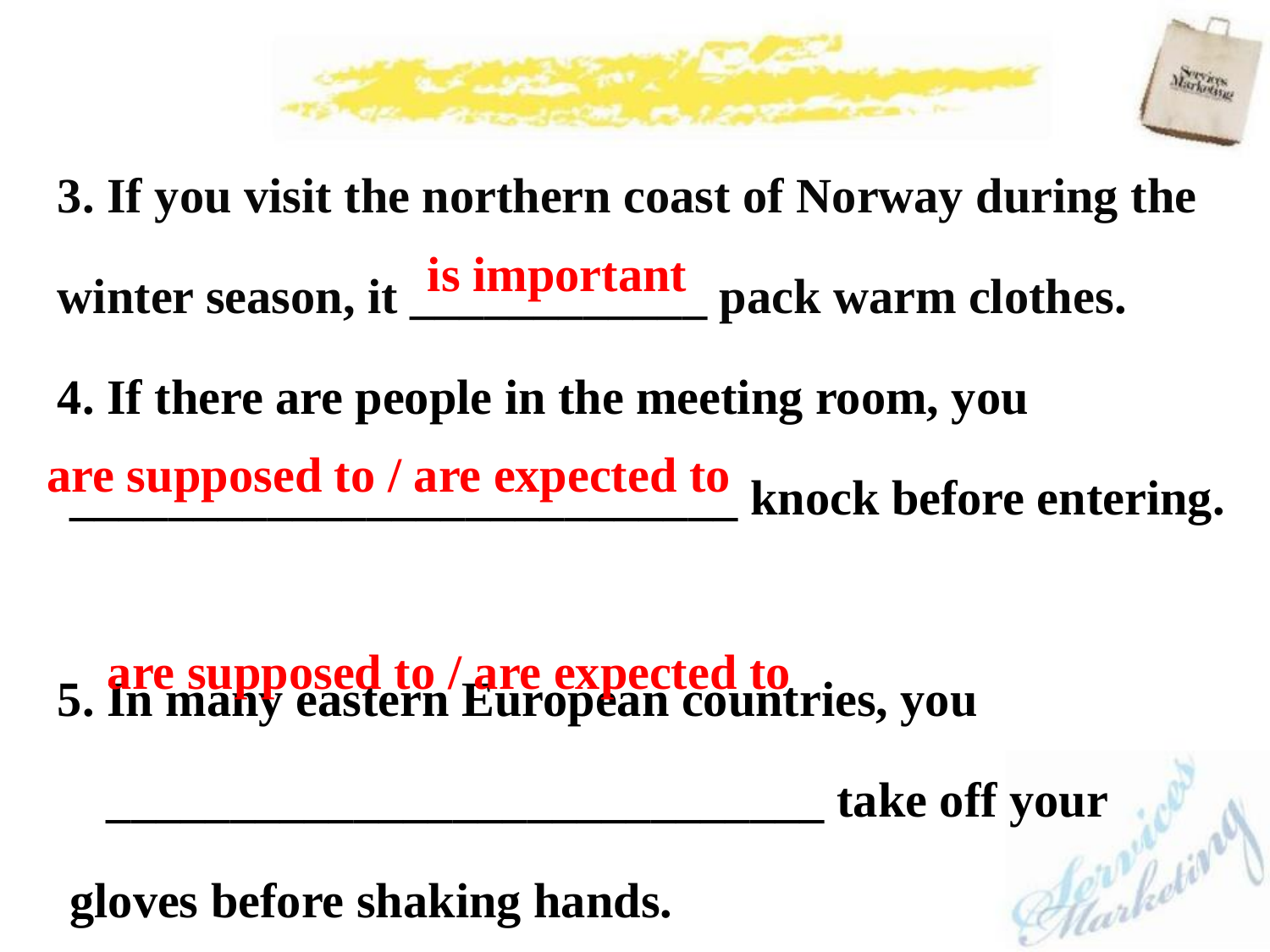

3. If you visit the northern coast of Norway during the
winter season, it ____________ pack warm clothes.
4. If there are people in the meeting room, you
 ___________________________ knock before entering.
5. In many eastern European countries, you
    _____________________________ take off your
 gloves before shaking hands.
is important
are supposed to / are expected to
are supposed to / are expected to